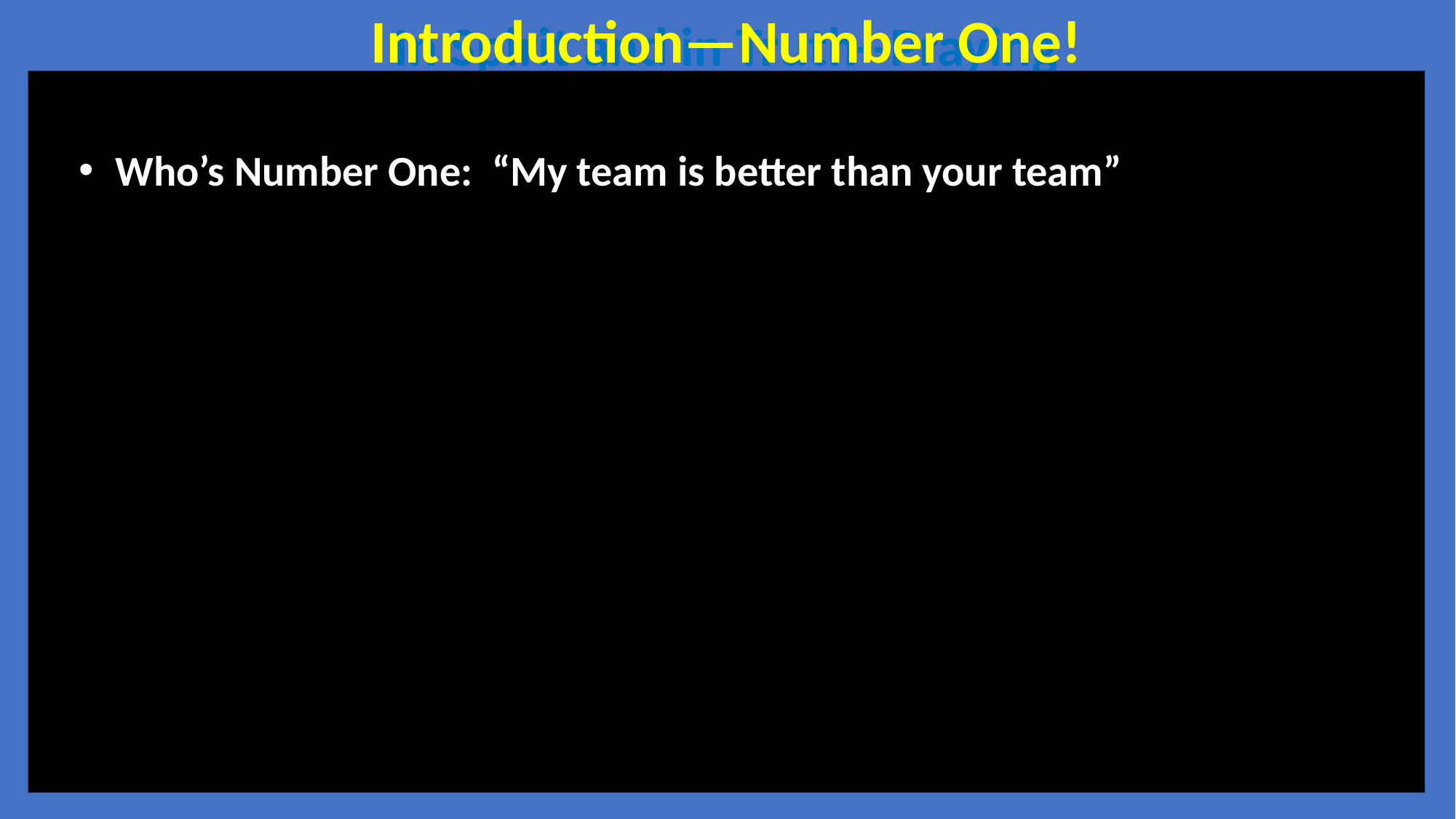

Introduction—Number One!
In Spirit and in Truth--Praying

 Who’s Number One:  “My team is better than your team”